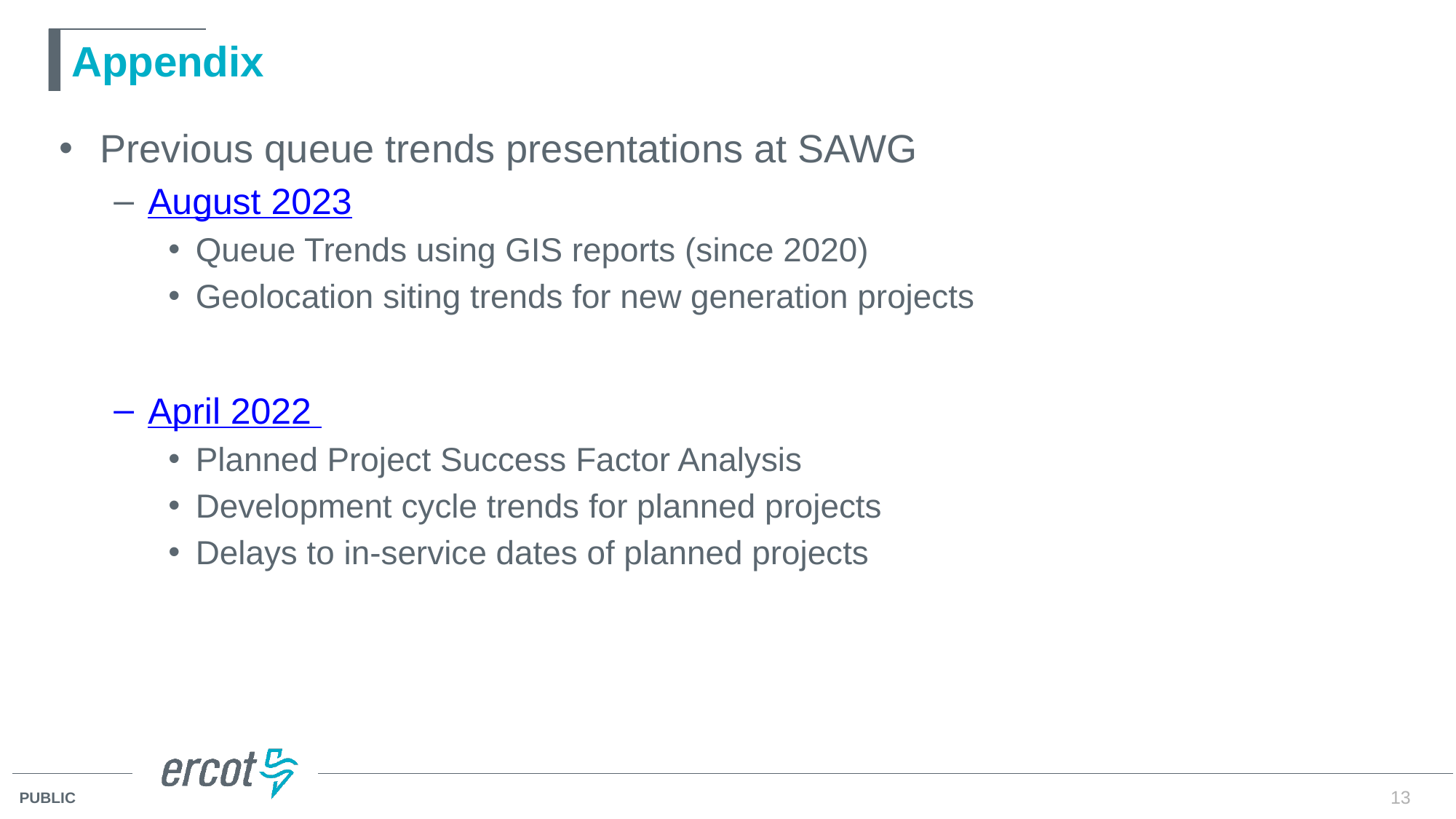

# Appendix
Previous queue trends presentations at SAWG
August 2023
Queue Trends using GIS reports (since 2020)
Geolocation siting trends for new generation projects

April 2022
Planned Project Success Factor Analysis
Development cycle trends for planned projects
Delays to in-service dates of planned projects

13